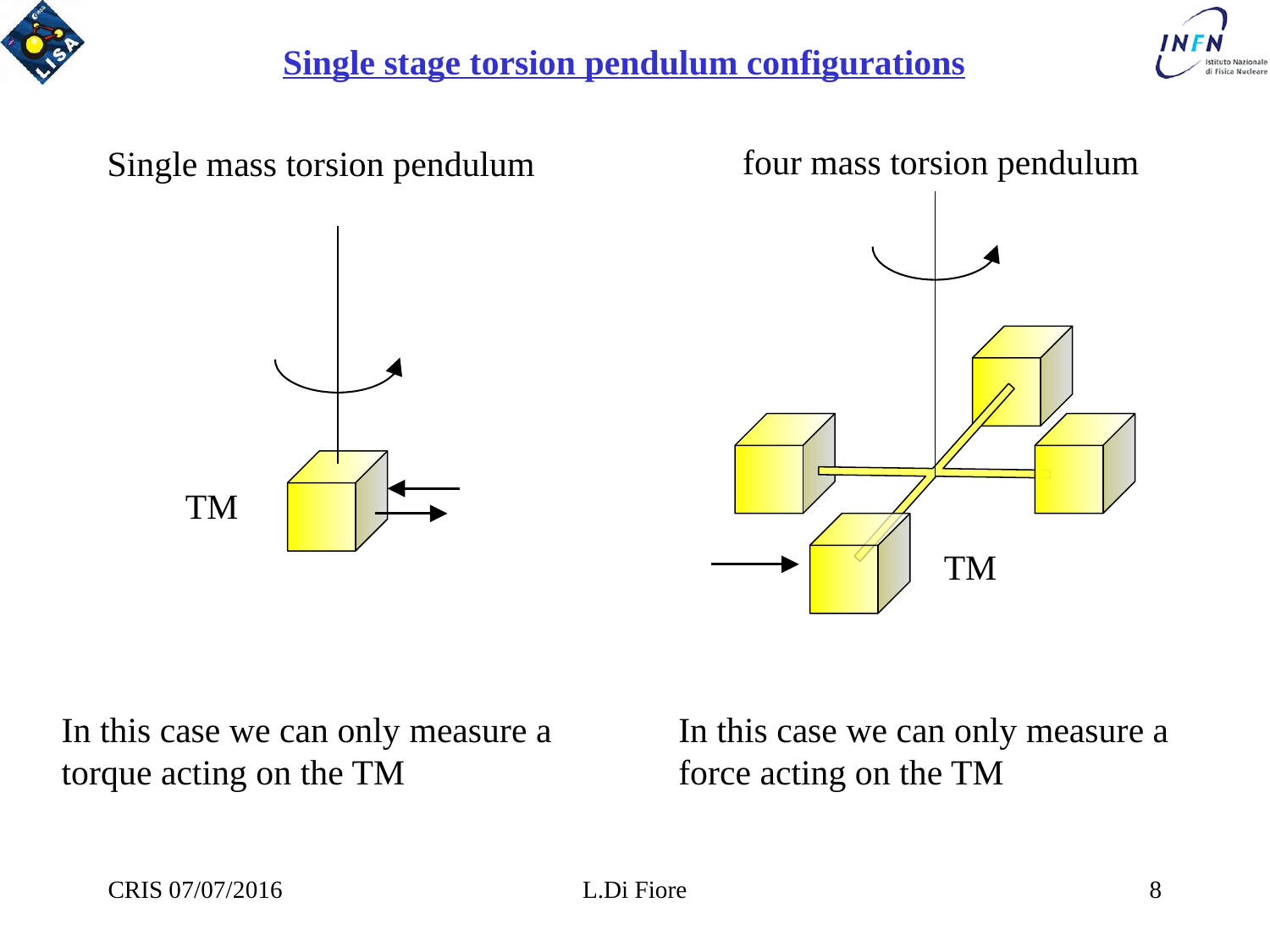

Single stage torsion pendulum configurations
four mass torsion pendulum
Single mass torsion pendulum

TM
TM
In this case we can only measure a torque acting on the TM
In this case we can only measure a force acting on the TM
CRIS 07/07/2016
L.Di Fiore
8